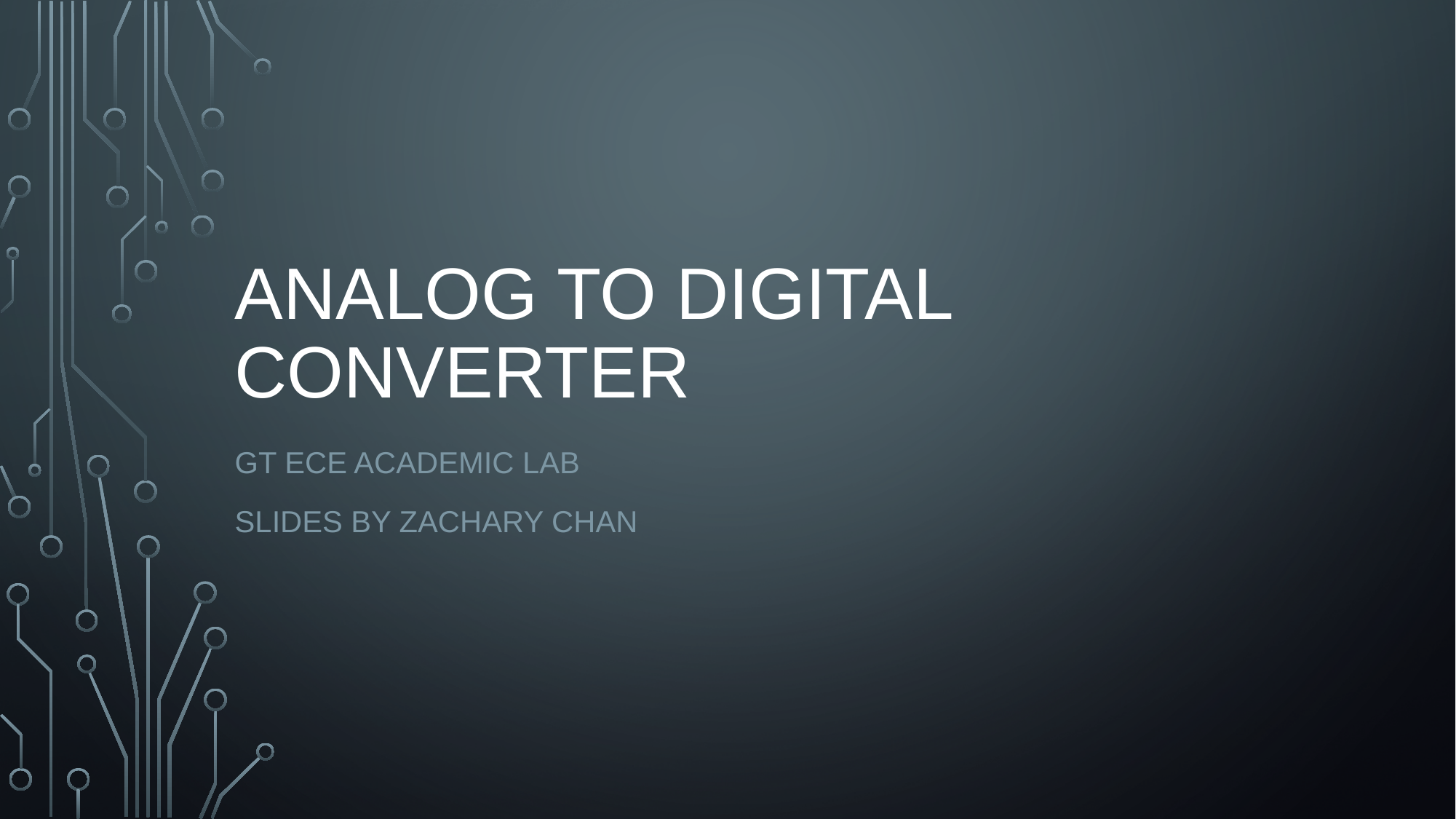

# Analog to digital converter
GT ECE academic lab
Slides by Zachary Chan